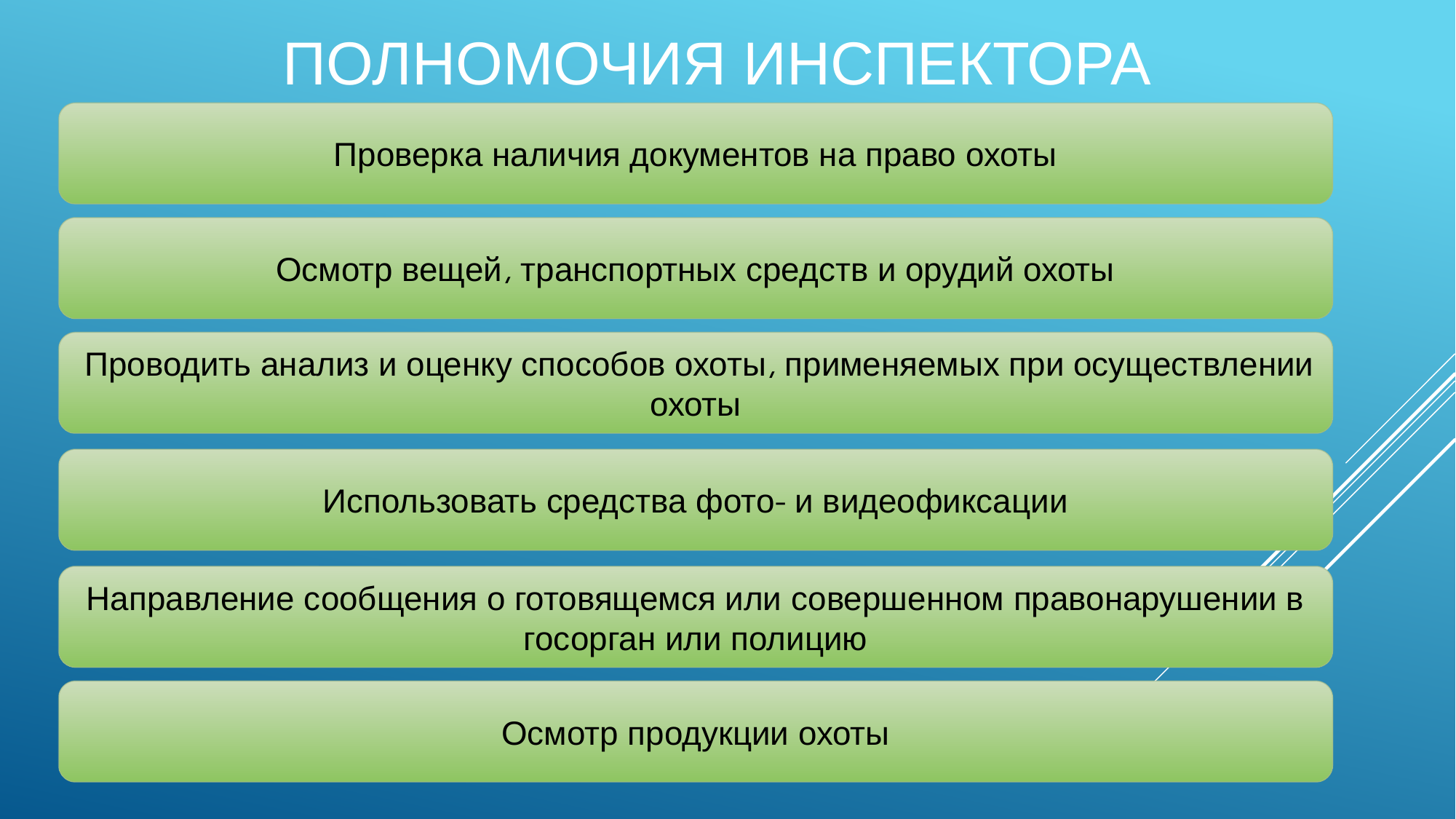

# Полномочия инспектора
Проверка наличия документов на право охоты
Осмотр вещей, транспортных средств и орудий охоты
 Проводить анализ и оценку способов охоты, применяемых при осуществлении охоты
Использовать средства фото- и видеофиксации
Направление сообщения о готовящемся или совершенном правонарушении в госорган или полицию
Осмотр продукции охоты